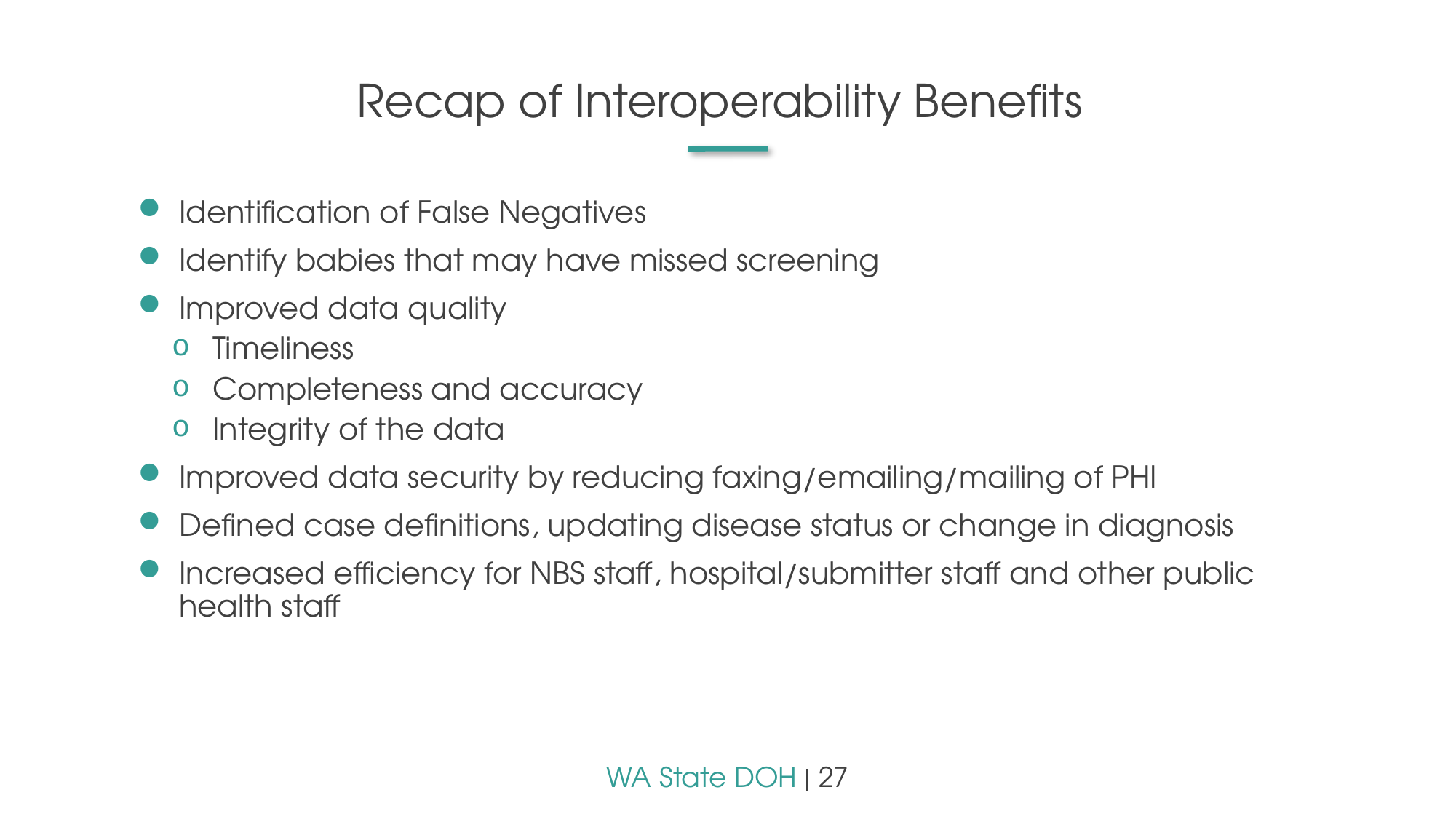

Recap of Interoperability Benefits
Identification of False Negatives
Identify babies that may have missed screening
Improved data quality
Timeliness
Completeness and accuracy
Integrity of the data
Improved data security by reducing faxing/emailing/mailing of PHI
Defined case definitions, updating disease status or change in diagnosis
Increased efficiency for NBS staff, hospital/submitter staff and other public health staff